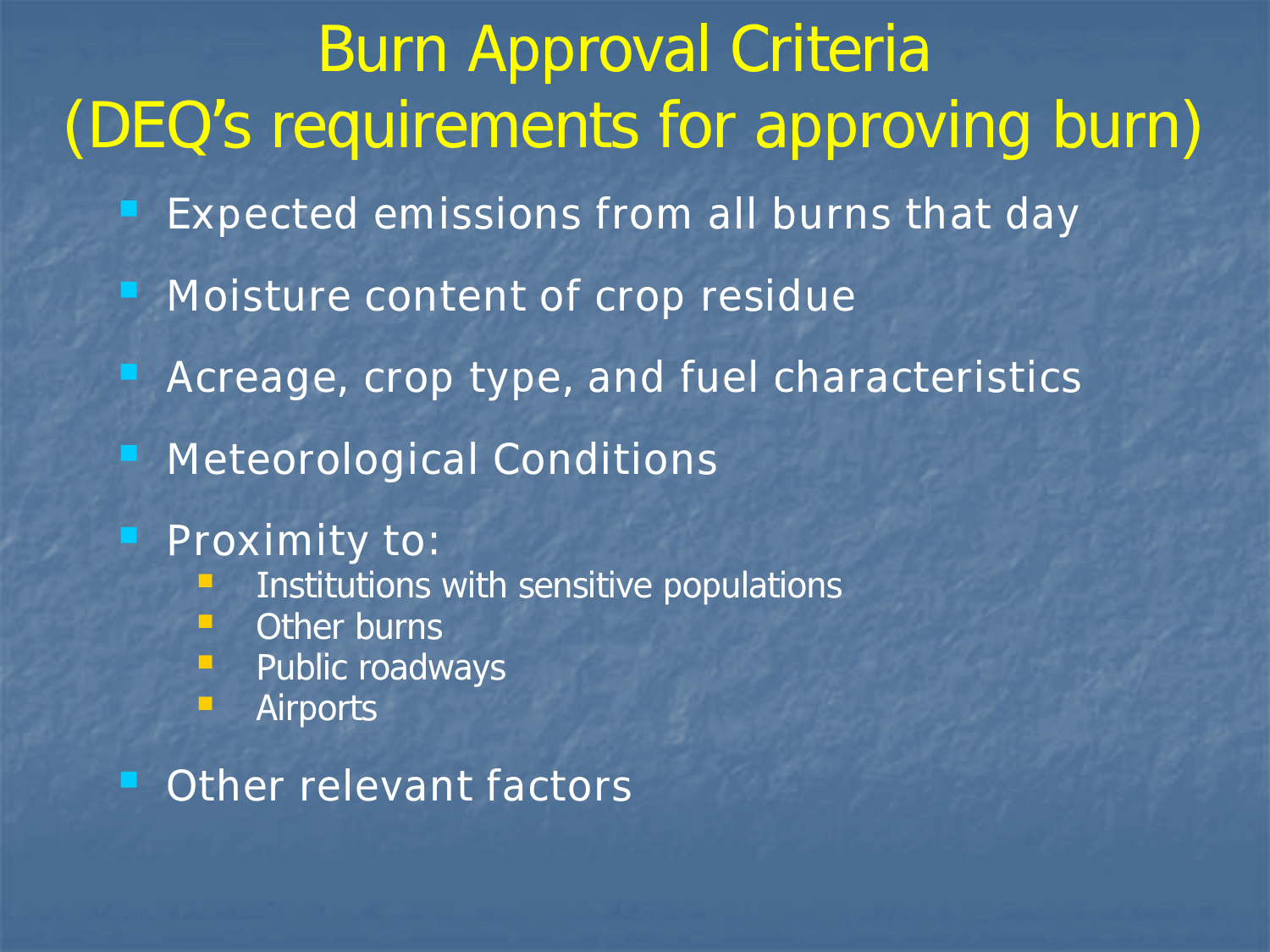

# Burn Approval Criteria (DEQ’s requirements for approving burn)
Expected emissions from all burns that day

Moisture content of crop residue

Acreage, crop type, and fuel characteristics

Meteorological Conditions

Proximity to:
 Institutions with sensitive populations
 Other burns
 Public roadways
 Airports

Other relevant factors